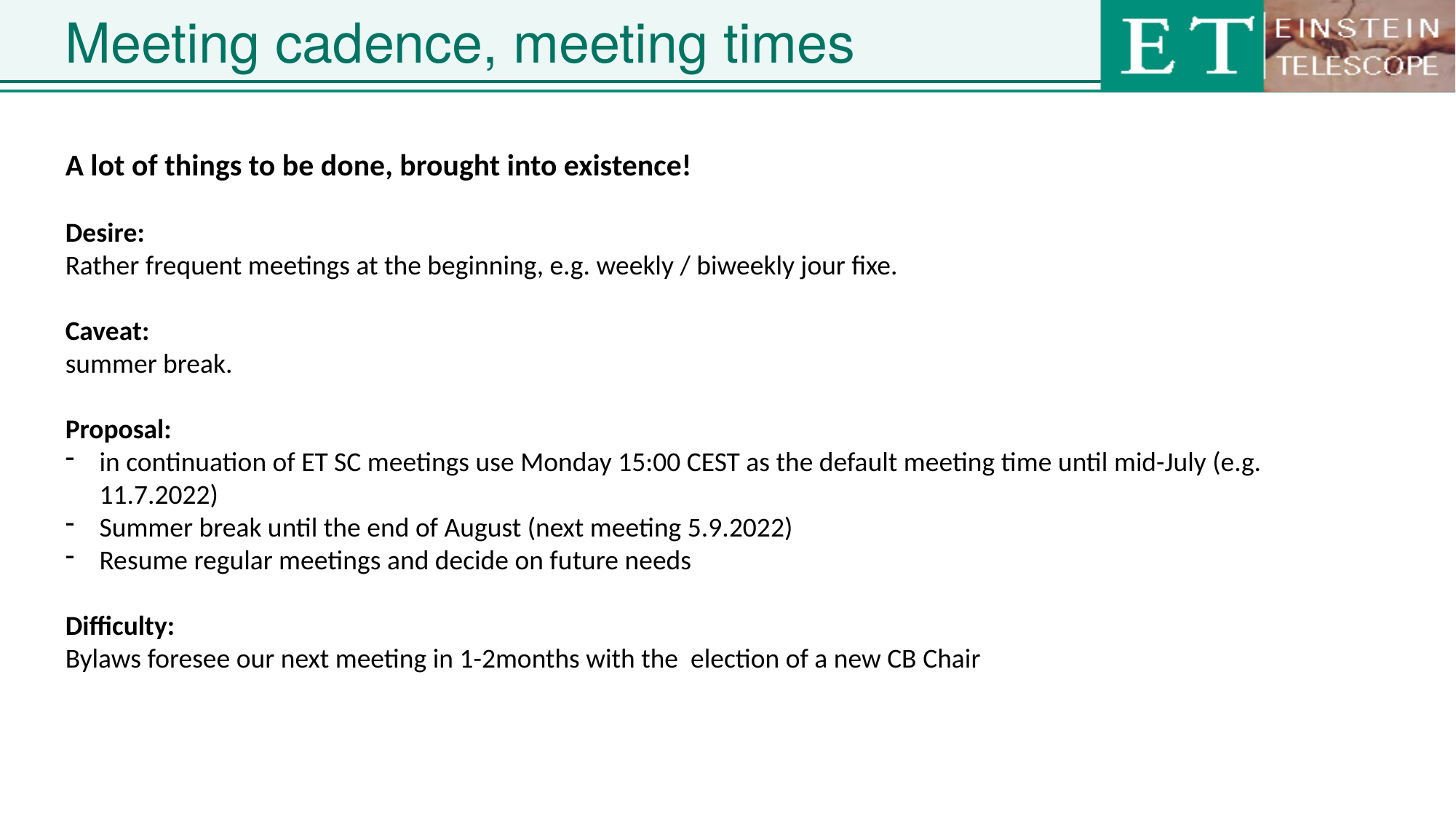

# Meeting cadence, meeting times
A lot of things to be done, brought into existence!

Desire:
Rather frequent meetings at the beginning, e.g. weekly / biweekly jour fixe.

Caveat:
summer break.

Proposal:
in continuation of ET SC meetings use Monday 15:00 CEST as the default meeting time until mid-July (e.g. 11.7.2022)
Summer break until the end of August (next meeting 5.9.2022)
Resume regular meetings and decide on future needs

Difficulty:
Bylaws foresee our next meeting in 1-2months with the  election of a new CB Chair